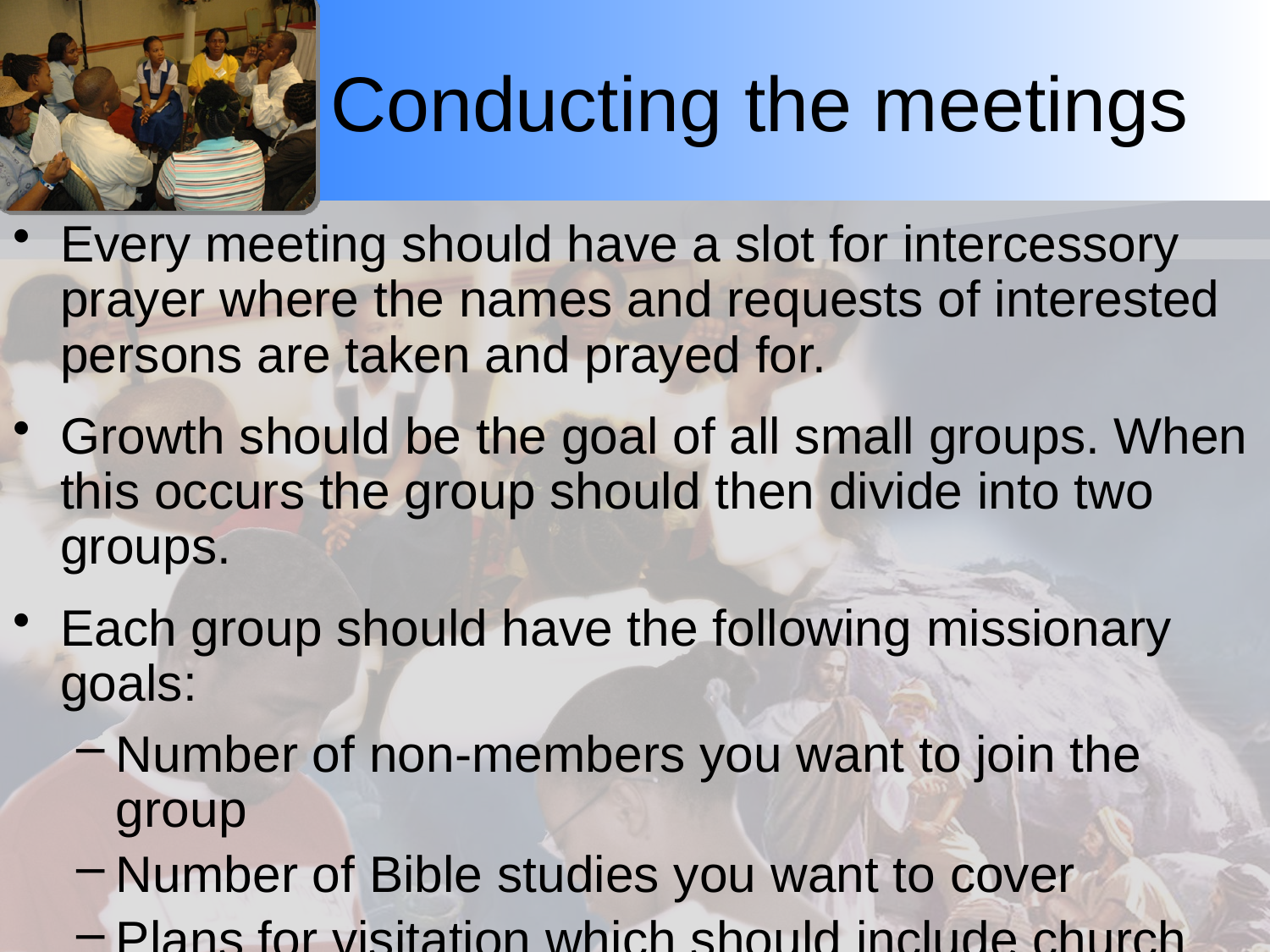

# Conducting the meetings
Every meeting should have a slot for intercessory prayer where the names and requests of interested persons are taken and prayed for.
Growth should be the goal of all small groups. When this occurs the group should then divide into two groups.
Each group should have the following missionary goals:
Number of non-members you want to join the group
Number of Bible studies you want to cover
Plans for visitation which should include church members, prospective members, and shut-ins.
Number of baptisms to be achieved within a given period.